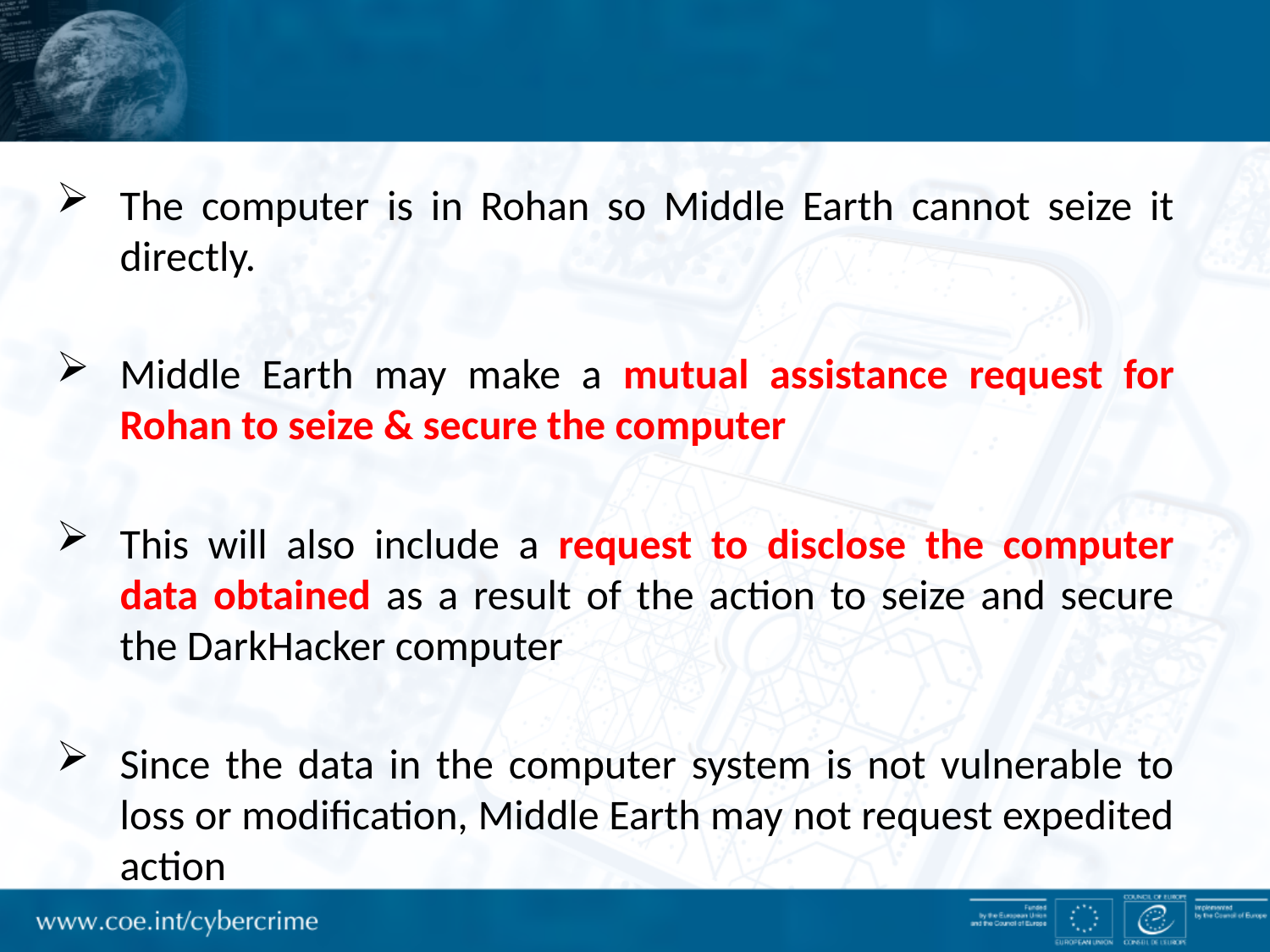

The computer is in Rohan so Middle Earth cannot seize it directly.

Middle Earth may make a mutual assistance request for Rohan to seize & secure the computer

This will also include a request to disclose the computer data obtained as a result of the action to seize and secure the DarkHacker computer

Since the data in the computer system is not vulnerable to loss or modification, Middle Earth may not request expedited action